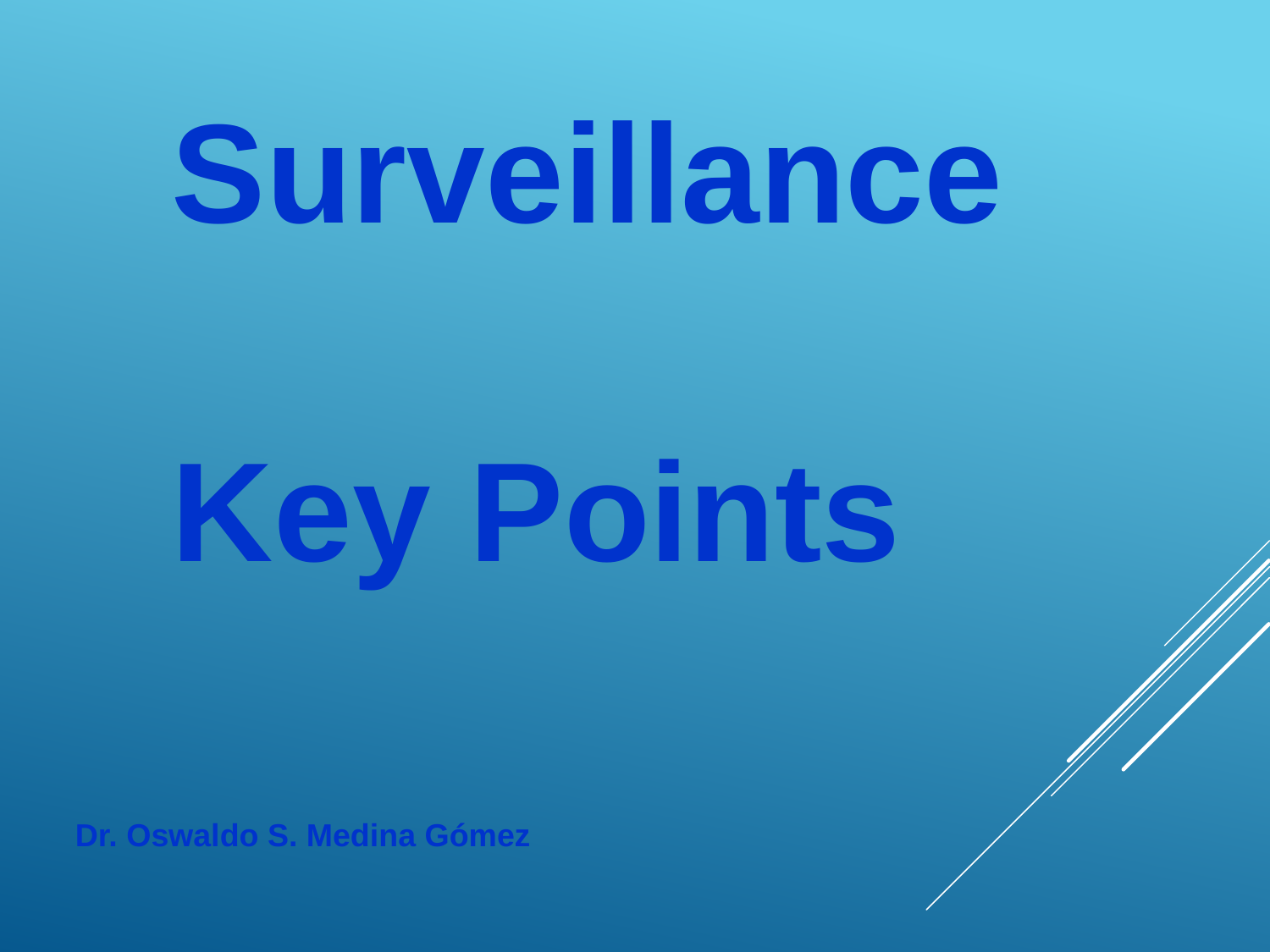

Surveillance

Key Points
Dr. Oswaldo S. Medina Gómez